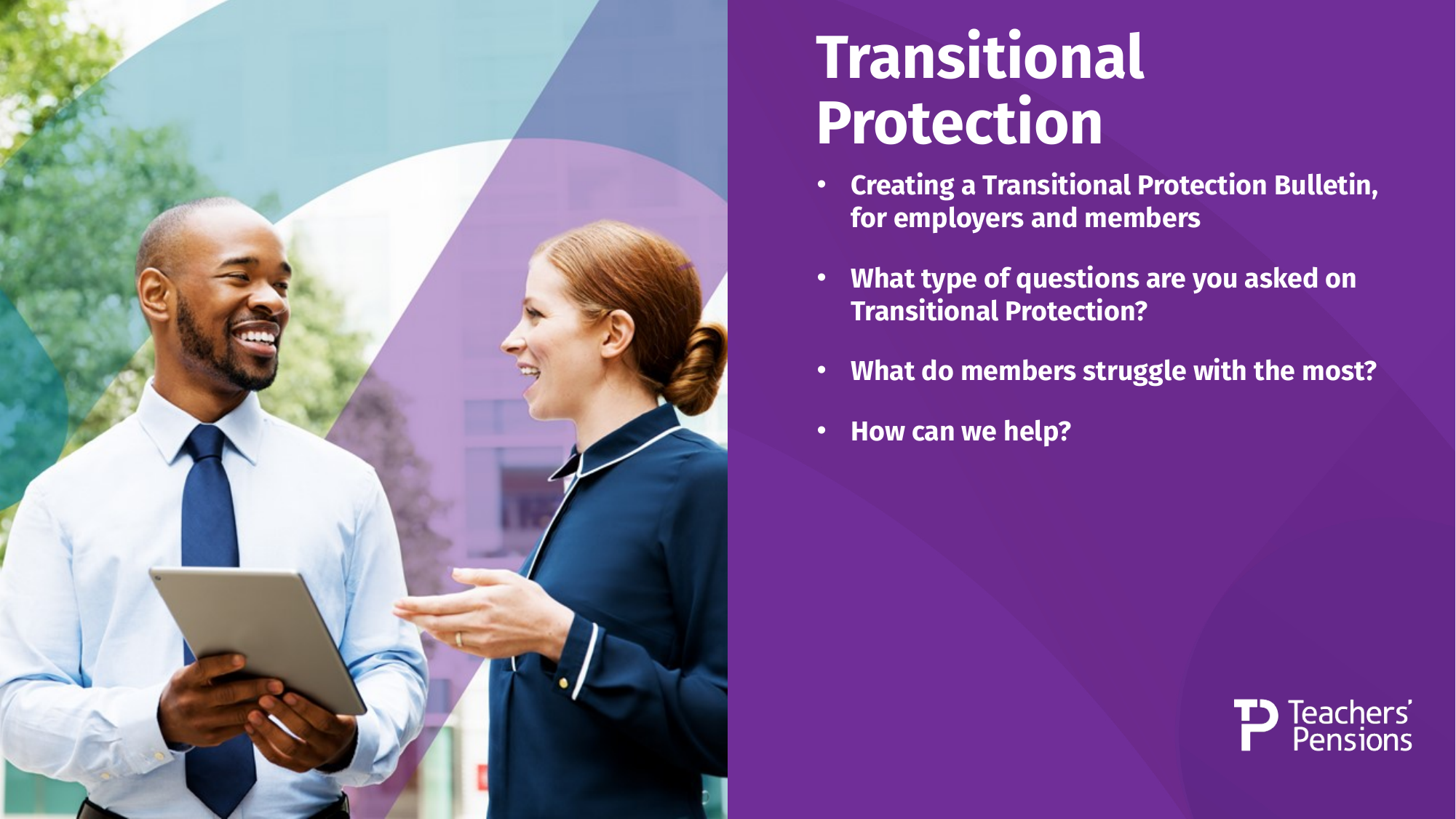

# Transitional Protection
Creating a Transitional Protection Bulletin, for employers and members
What type of questions are you asked on Transitional Protection?
What do members struggle with the most?
How can we help?